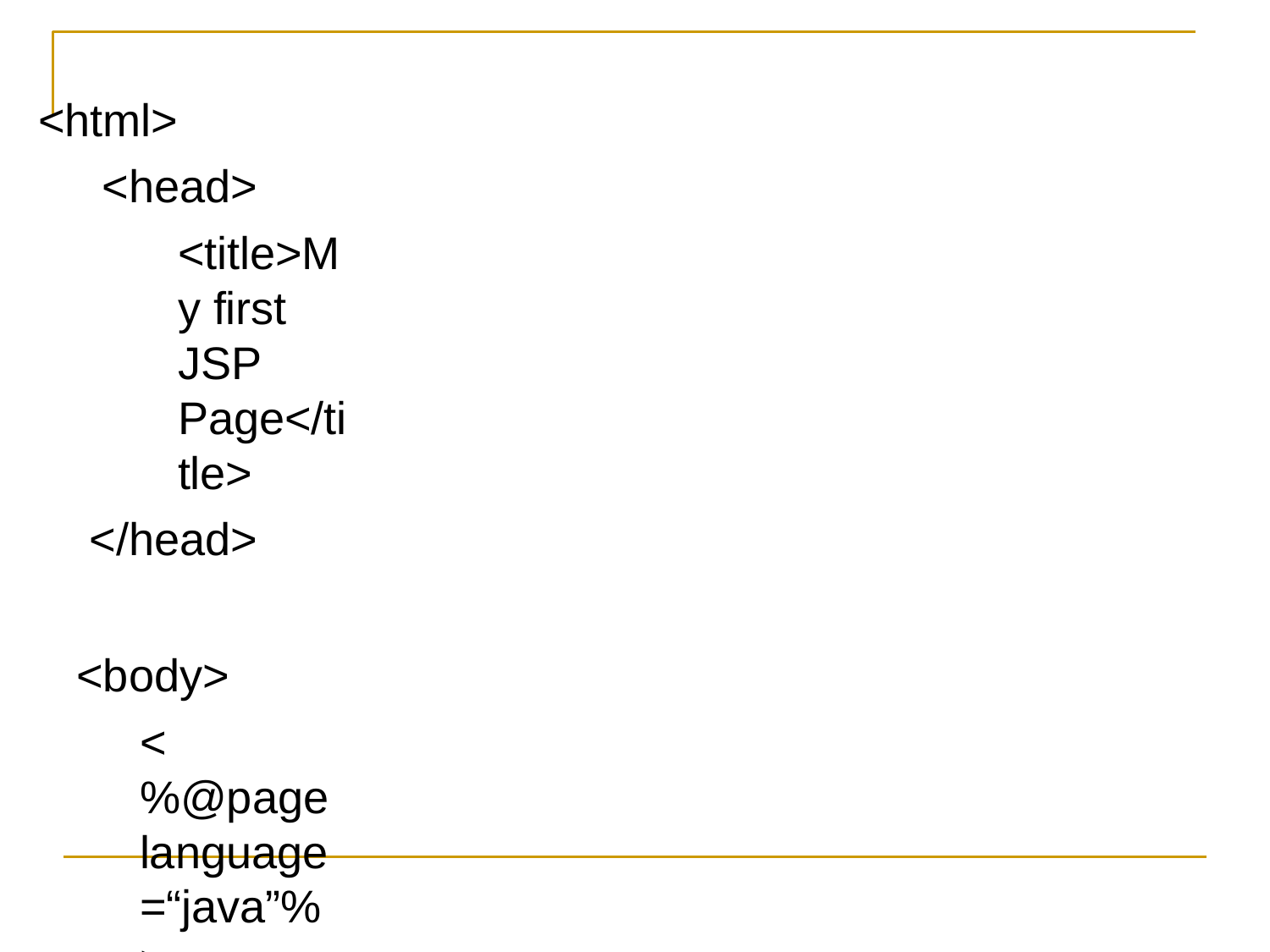

<html>
<head>
<title>My first JSP Page</title>
</head>

<body>
<%@page language=“java”%>
<% System.out.println(“Be in Peace”); %>
</body>

<html>